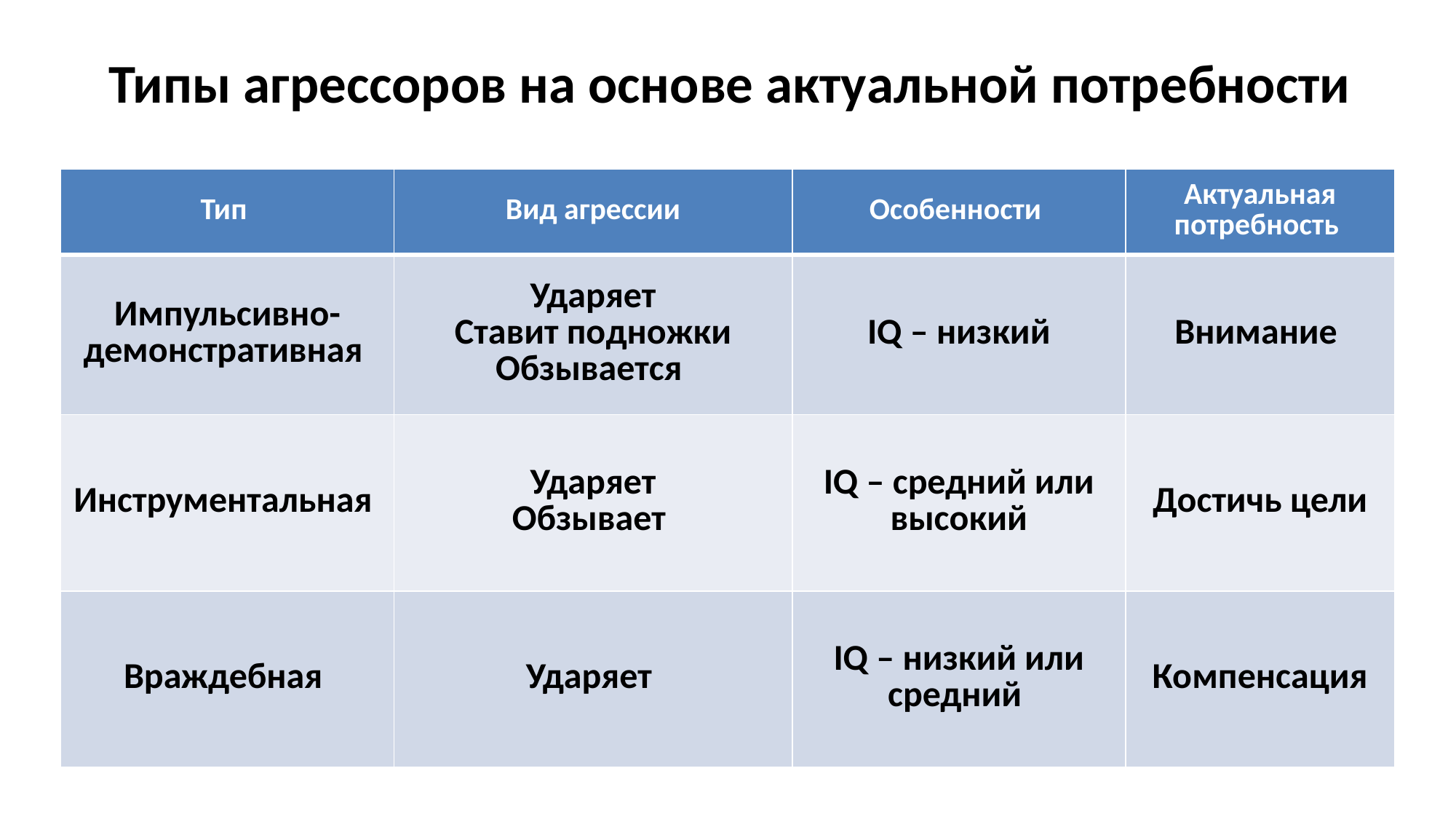

# Типы агрессоров на основе актуальной потребности
| Тип | Вид агрессии | Особенности | Актуальная потребность |
| --- | --- | --- | --- |
| Импульсивно-демонстративная | Ударяет Ставит подножки Обзывается | IQ – низкий | Внимание |
| Инструментальная | Ударяет Обзывает | IQ – средний или высокий | Достичь цели |
| Враждебная | Ударяет | IQ – низкий или средний | Компенсация |